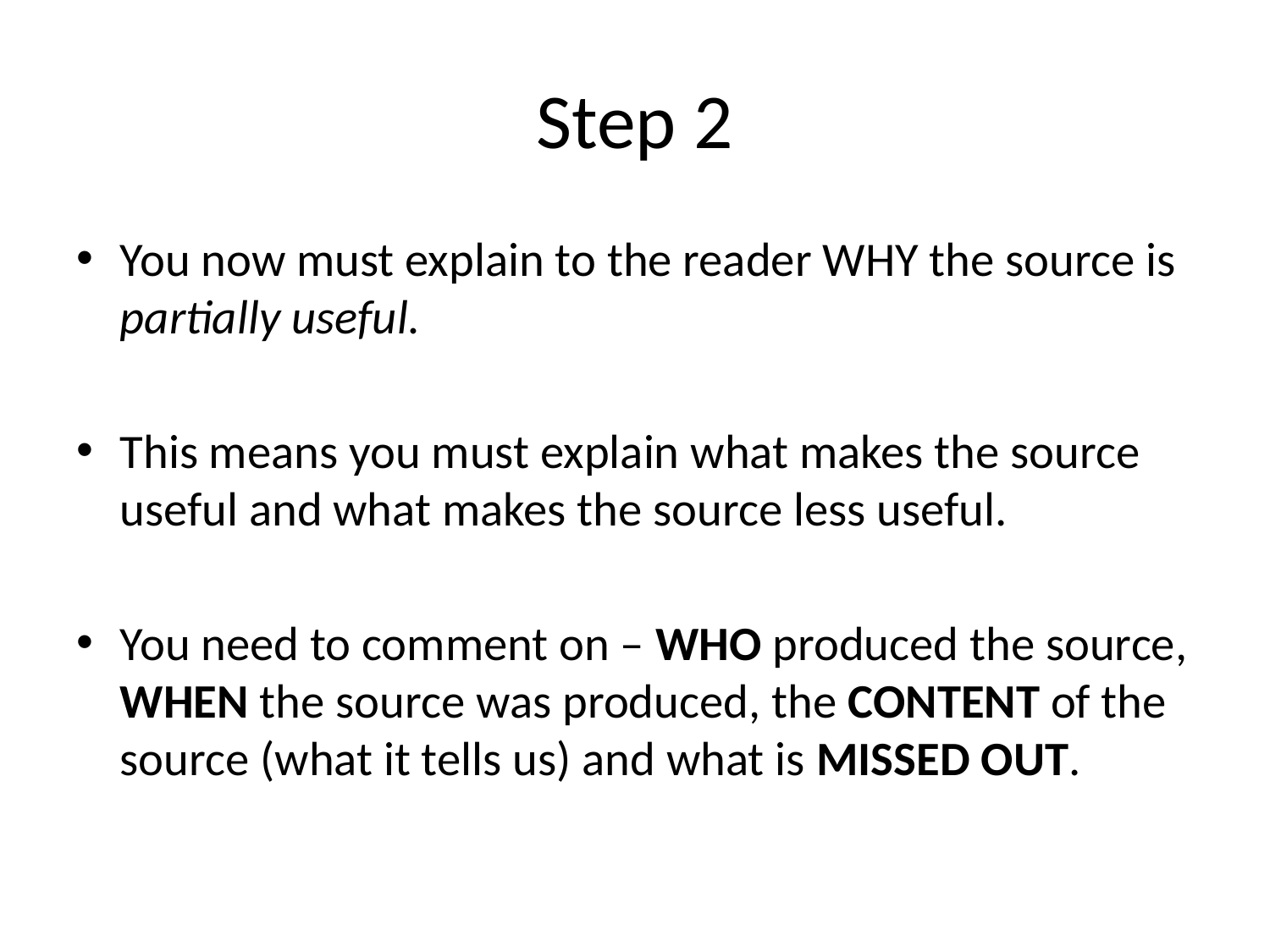

# Step 2
You now must explain to the reader WHY the source is partially useful.

This means you must explain what makes the source useful and what makes the source less useful.

You need to comment on – WHO produced the source, WHEN the source was produced, the CONTENT of the source (what it tells us) and what is MISSED OUT.